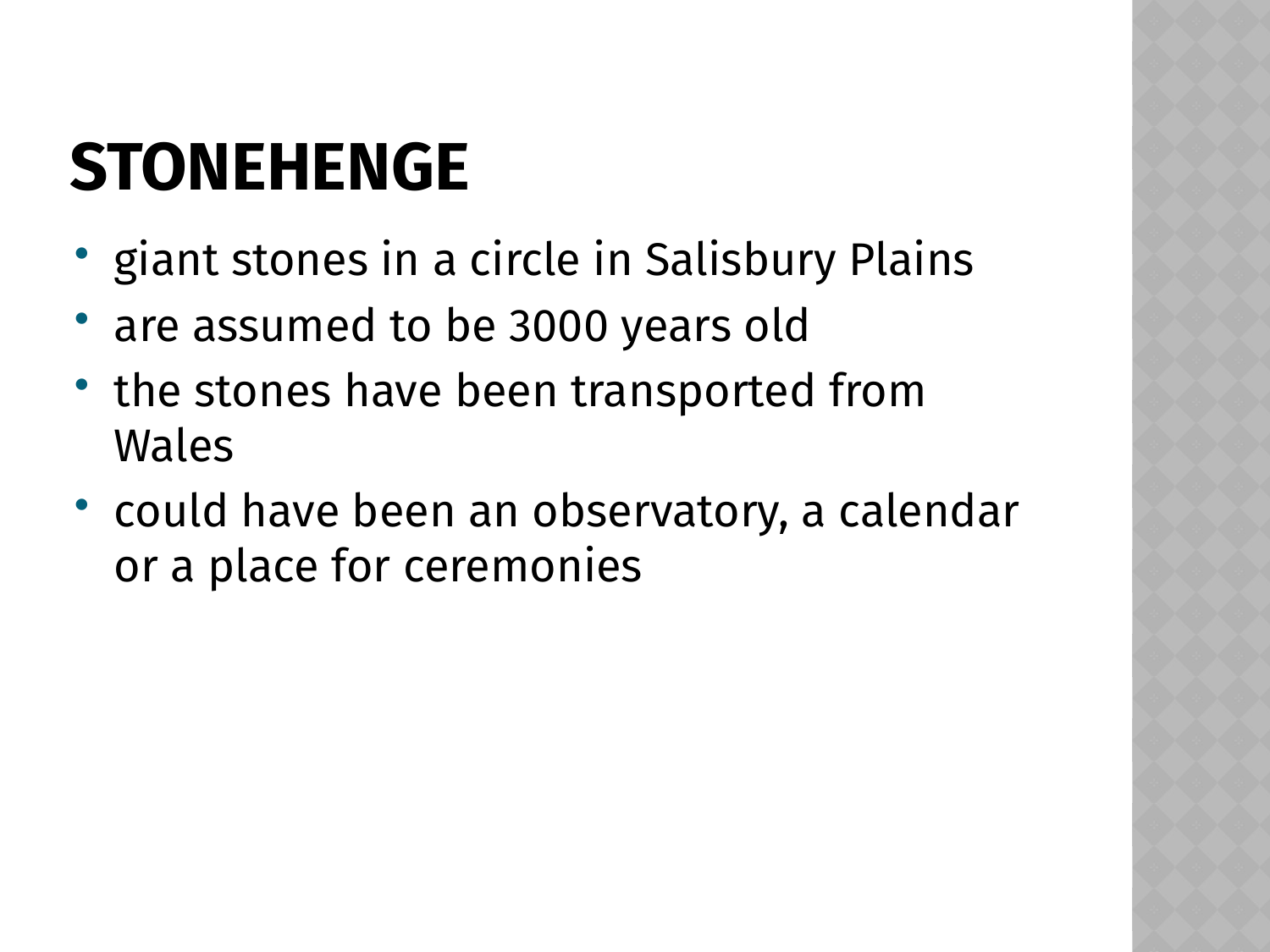

# STONeHENGE
giant stones in a circle in Salisbury Plains
are assumed to be 3000 years old
the stones have been transported from Wales
could have been an observatory, a calendar or a place for ceremonies